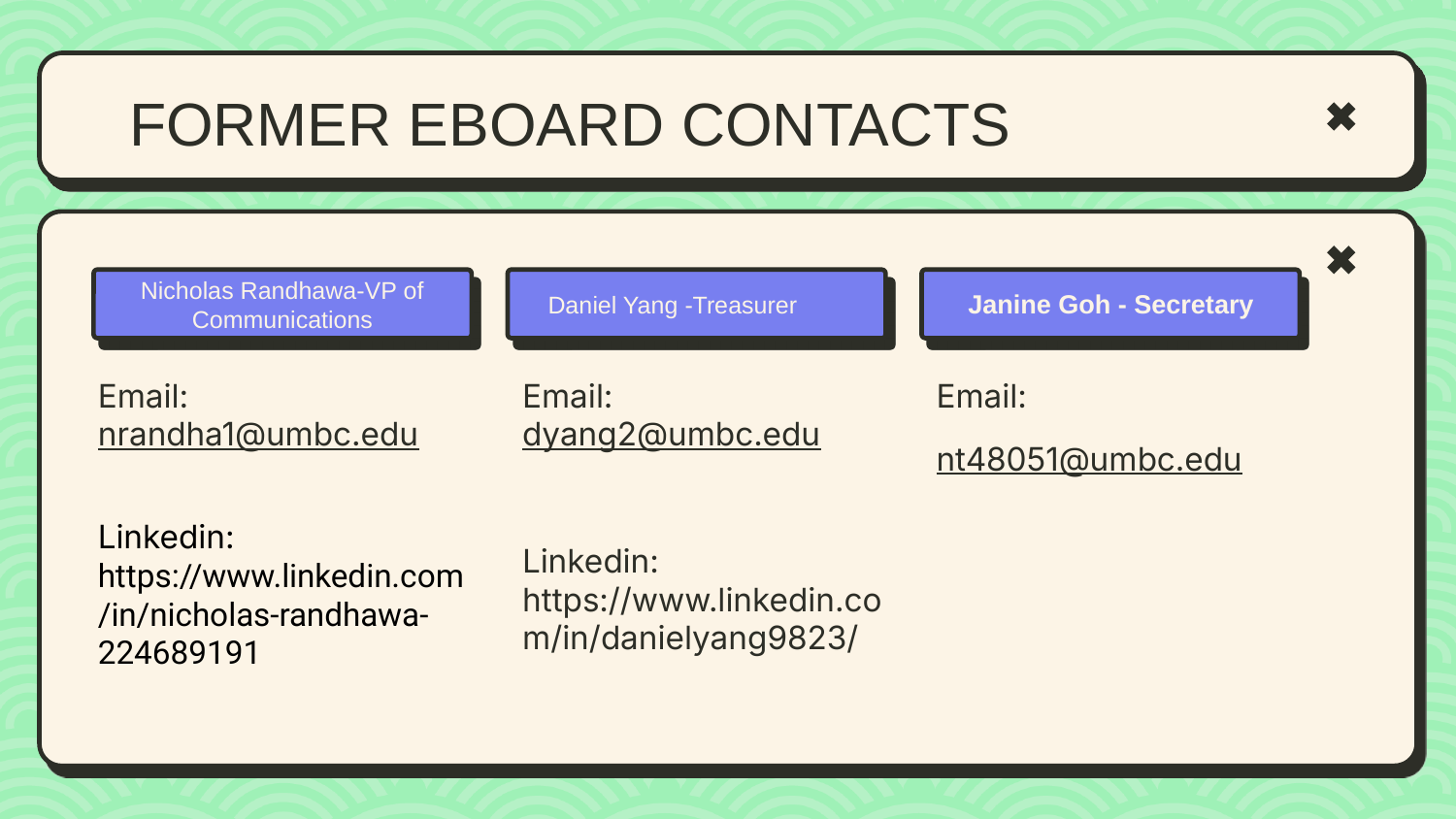

# FORMER EBOARD CONTACTS

Nicholas Randhawa-VP of Communications

Daniel Yang -Treasurer

Janine Goh - Secretary
Email: nrandha1@umbc.edu

Linkedin: https://www.linkedin.com/in/nicholas-randhawa-224689191
Email: dyang2@umbc.edu

Linkedin: https://www.linkedin.com/in/danielyang9823/
Email:
nt48051@umbc.edu